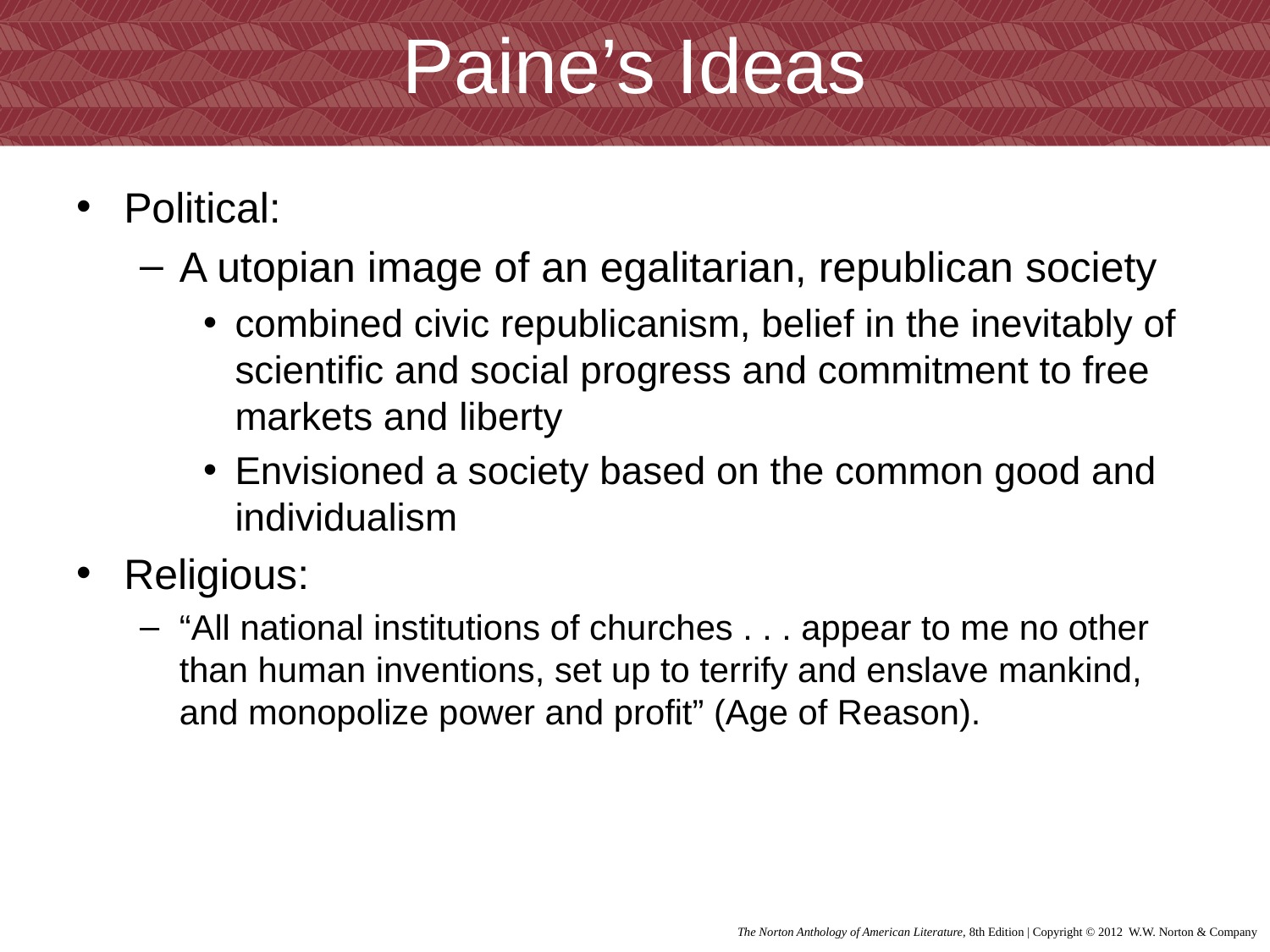

# Paine’s Ideas
Political:
A utopian image of an egalitarian, republican society
combined civic republicanism, belief in the inevitably of scientific and social progress and commitment to free markets and liberty
Envisioned a society based on the common good and individualism
Religious:
“All national institutions of churches . . . appear to me no other than human inventions, set up to terrify and enslave mankind, and monopolize power and profit” (Age of Reason).